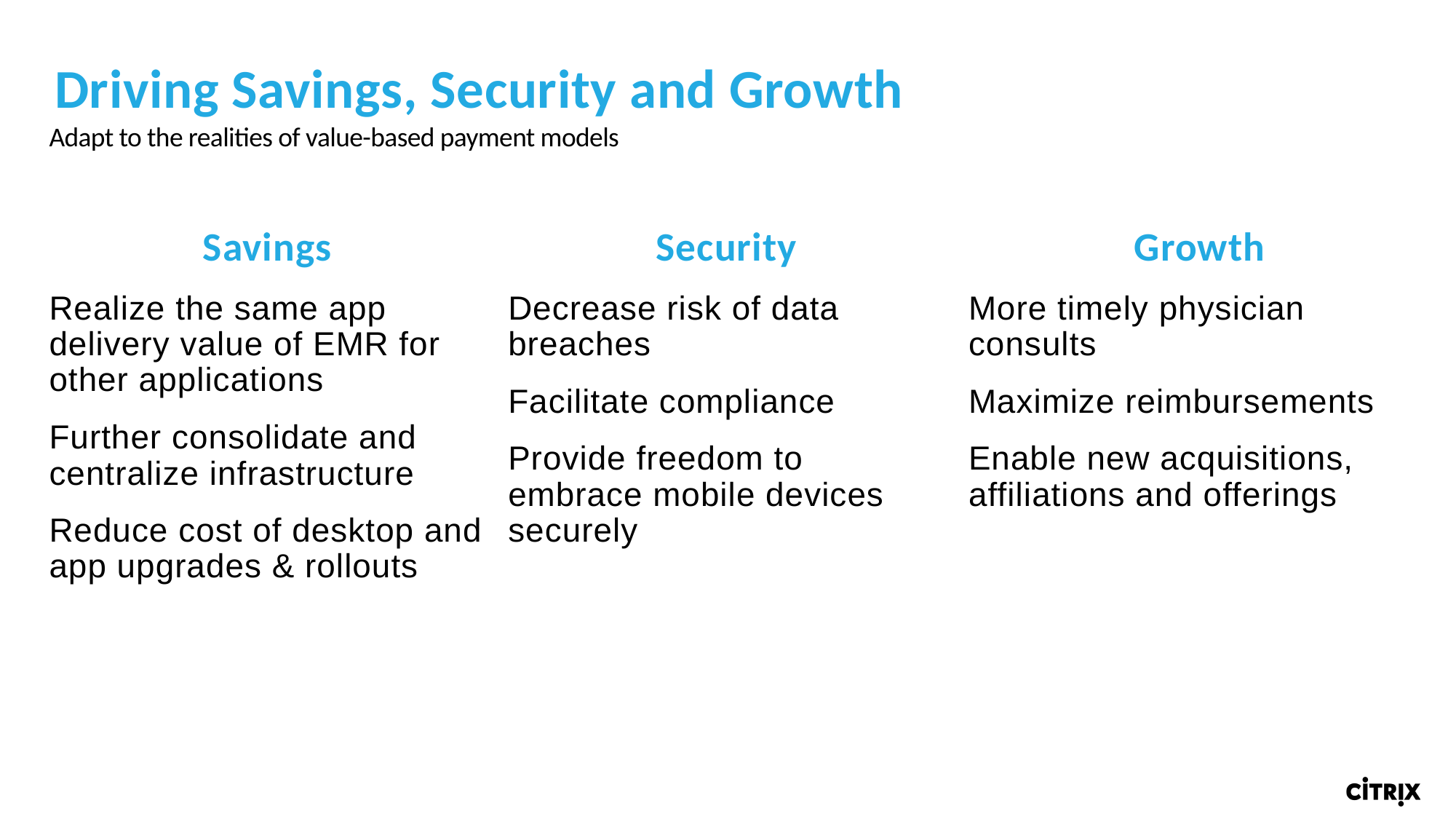

# Driving Savings, Security and Growth
Adapt to the realities of value-based payment models
Savings
Realize the same app delivery value of EMR for other applications
Further consolidate and centralize infrastructure
Reduce cost of desktop and app upgrades & rollouts

Security
Decrease risk of data breaches
Facilitate compliance
Provide freedom to embrace mobile devices securely

Growth
More timely physician consults
Maximize reimbursements
Enable new acquisitions, affiliations and offerings